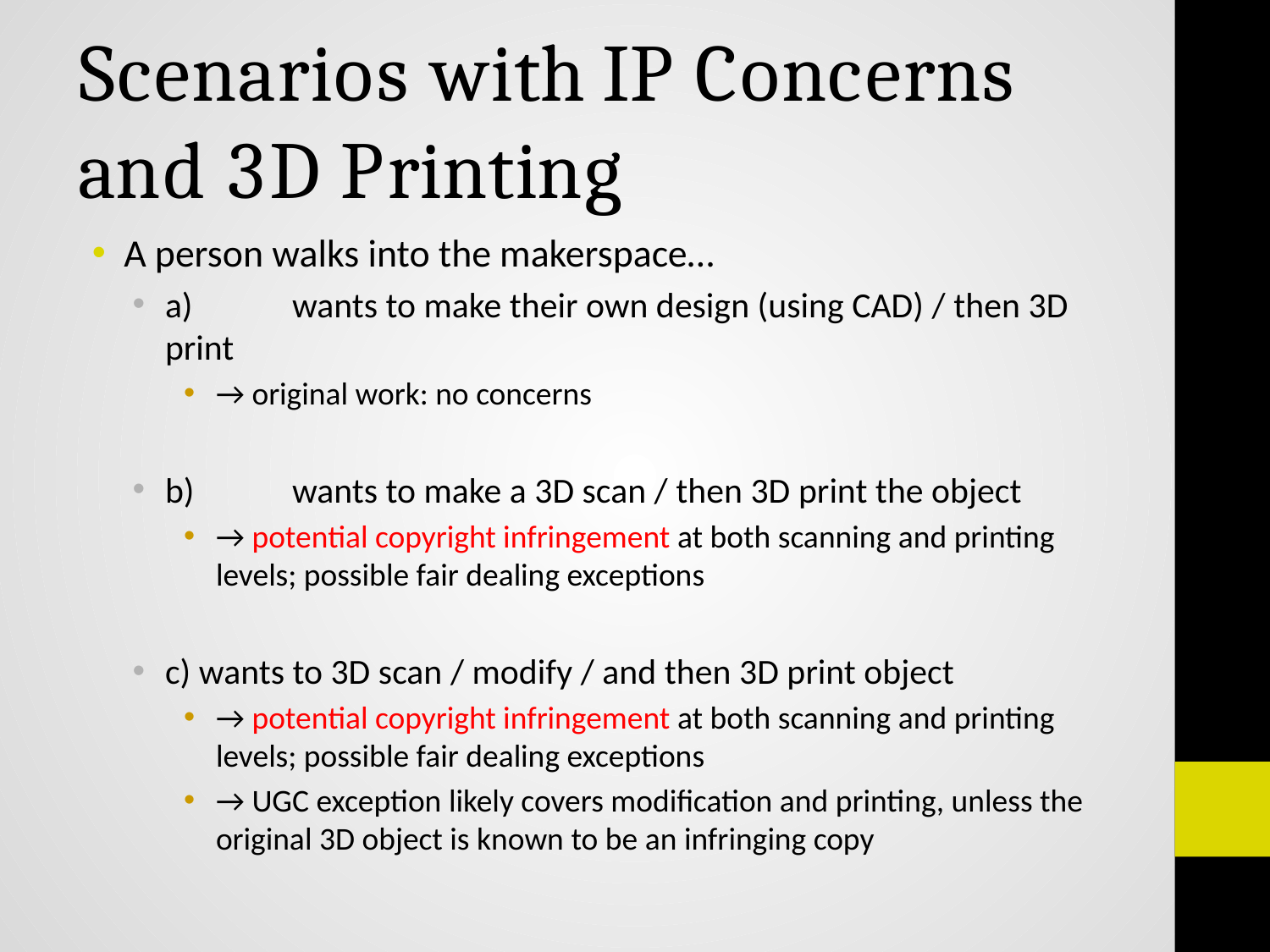

# Scenarios with IP Concerns and 3D Printing
A person walks into the makerspace…
a)	wants to make their own design (using CAD) / then 3D print
→ original work: no concerns

b) 	wants to make a 3D scan / then 3D print the object
→ potential copyright infringement at both scanning and printing levels; possible fair dealing exceptions

c) wants to 3D scan / modify / and then 3D print object
→ potential copyright infringement at both scanning and printing levels; possible fair dealing exceptions
→ UGC exception likely covers modification and printing, unless the original 3D object is known to be an infringing copy